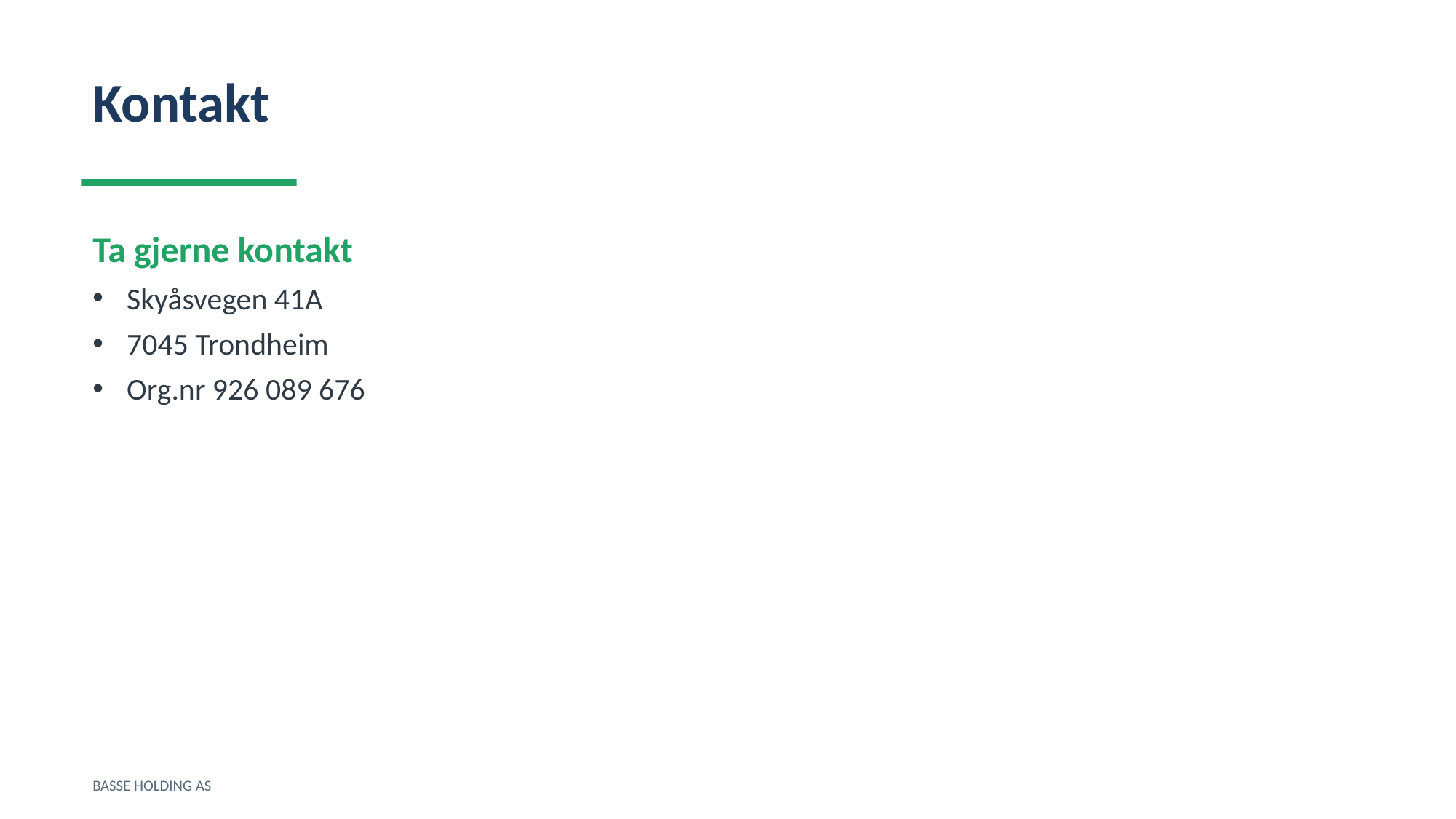

Kontakt

Ta gjerne kontakt
Skyåsvegen 41A
7045 Trondheim
Org.nr 926 089 676
BASSE HOLDING AS